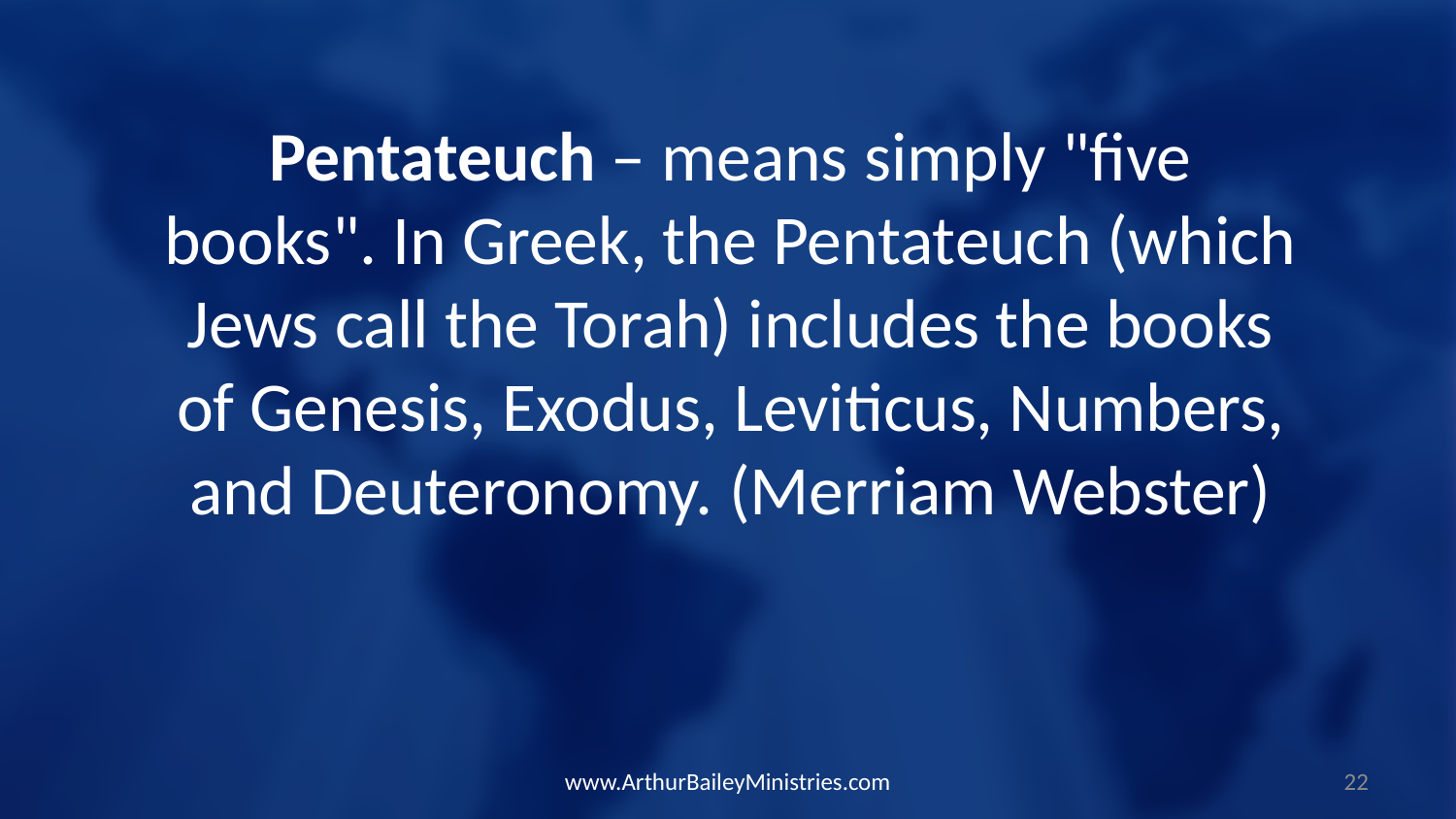

Pentateuch – means simply "five books". In Greek, the Pentateuch (which Jews call the Torah) includes the books of Genesis, Exodus, Leviticus, Numbers, and Deuteronomy. (Merriam Webster)

www.ArthurBaileyMinistries.com
22